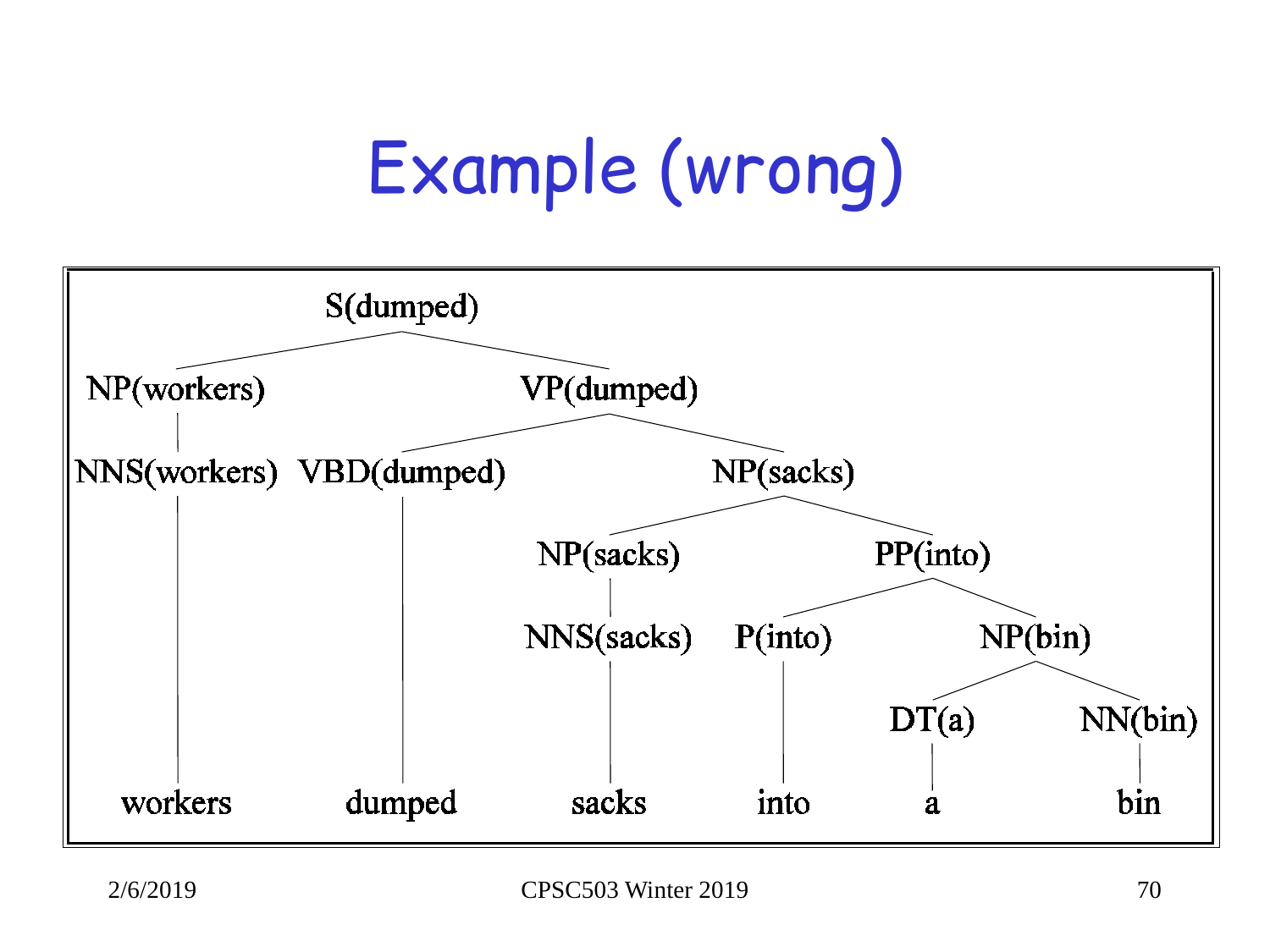

# Example (wrong)

2/6/2019
CPSC503 Winter 2019
70